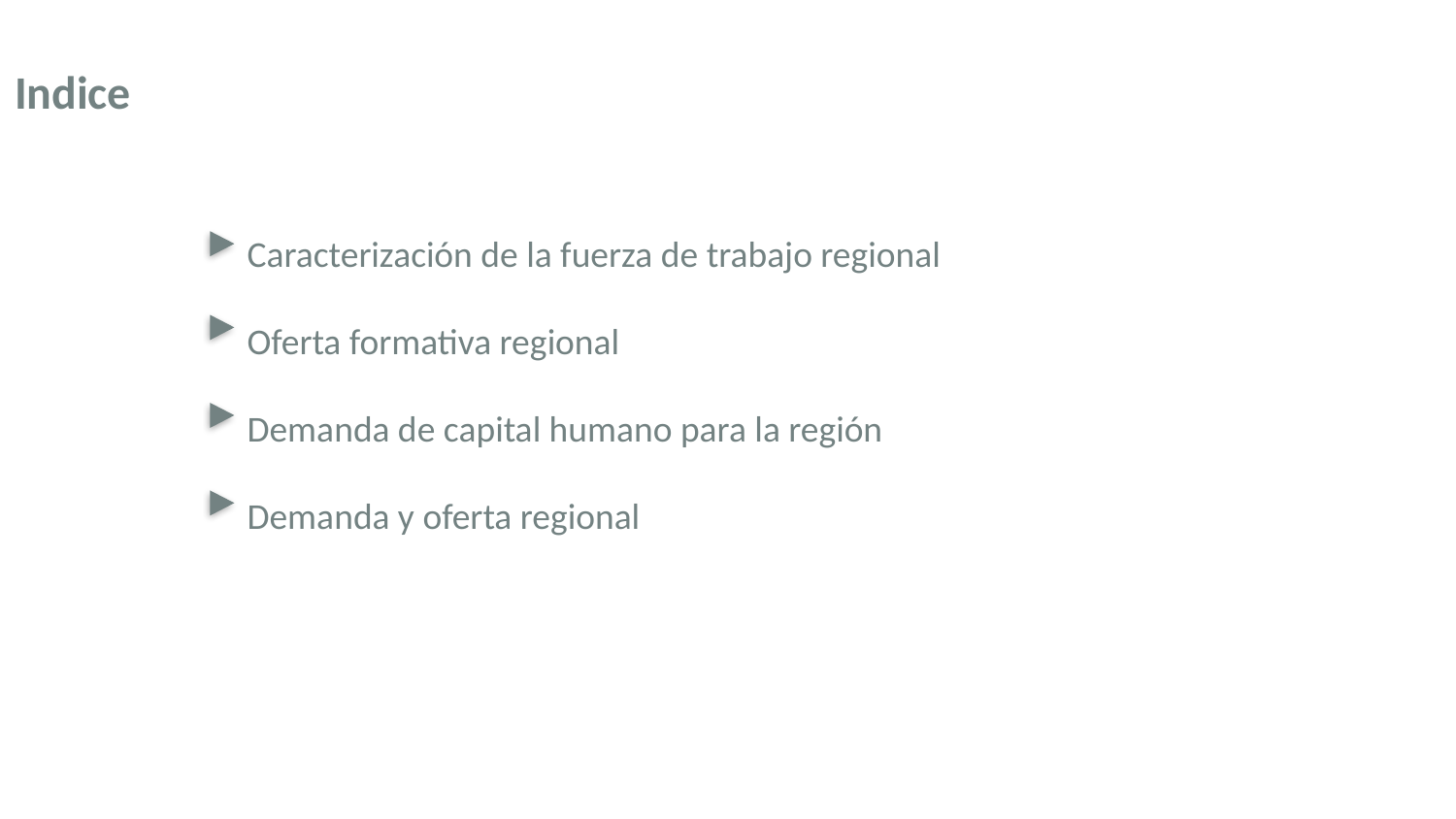

Indice
Caracterización de la fuerza de trabajo regional
Oferta formativa regional
Demanda de capital humano para la región
Demanda y oferta regional